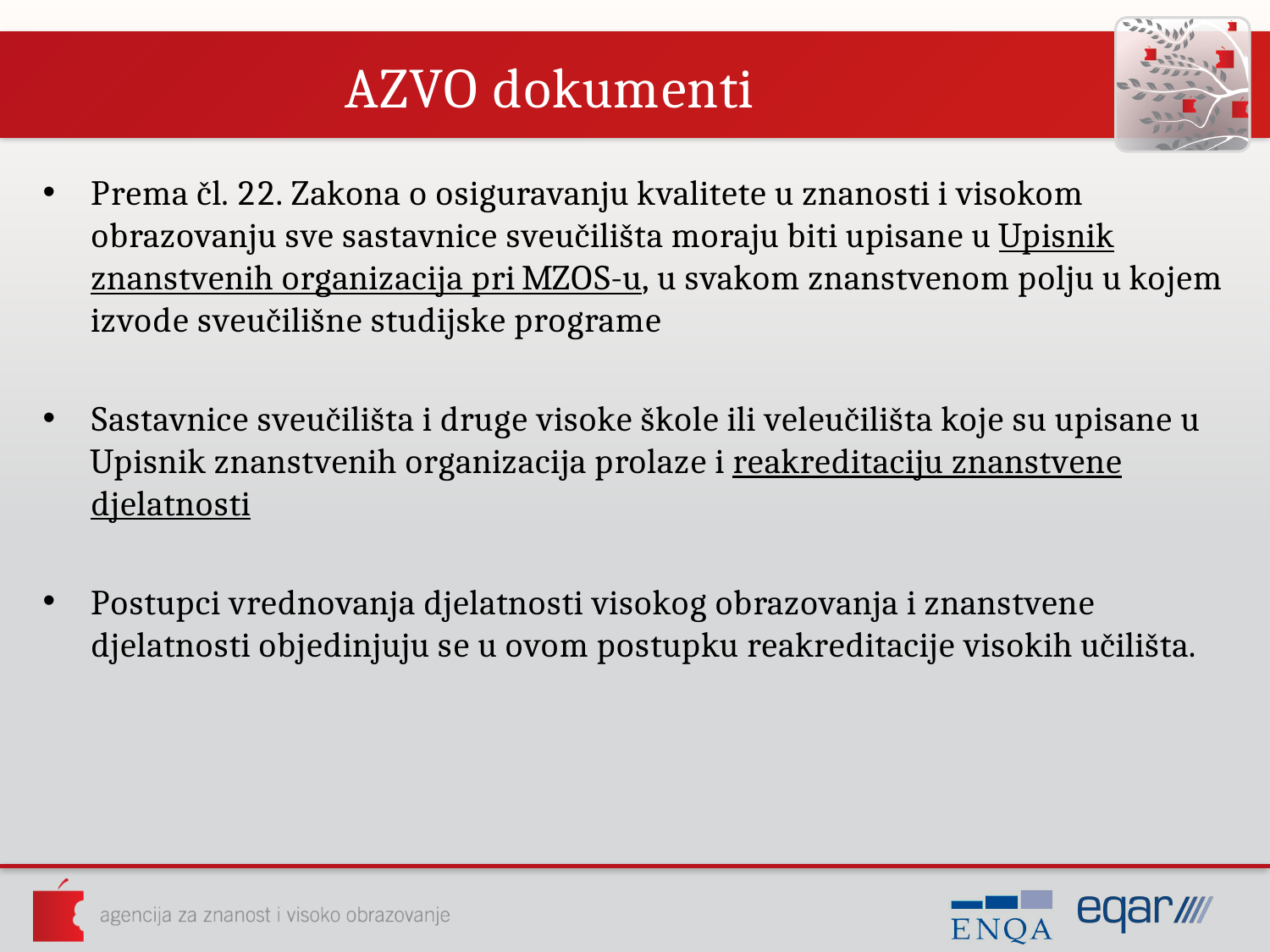

# AZVO dokumenti
Prema čl. 22. Zakona o osiguravanju kvalitete u znanosti i visokom obrazovanju sve sastavnice sveučilišta moraju biti upisane u Upisnik znanstvenih organizacija pri MZOS-u, u svakom znanstvenom polju u kojem izvode sveučilišne studijske programe

Sastavnice sveučilišta i druge visoke škole ili veleučilišta koje su upisane u Upisnik znanstvenih organizacija prolaze i reakreditaciju znanstvene djelatnosti

Postupci vrednovanja djelatnosti visokog obrazovanja i znanstvene djelatnosti objedinjuju se u ovom postupku reakreditacije visokih učilišta.